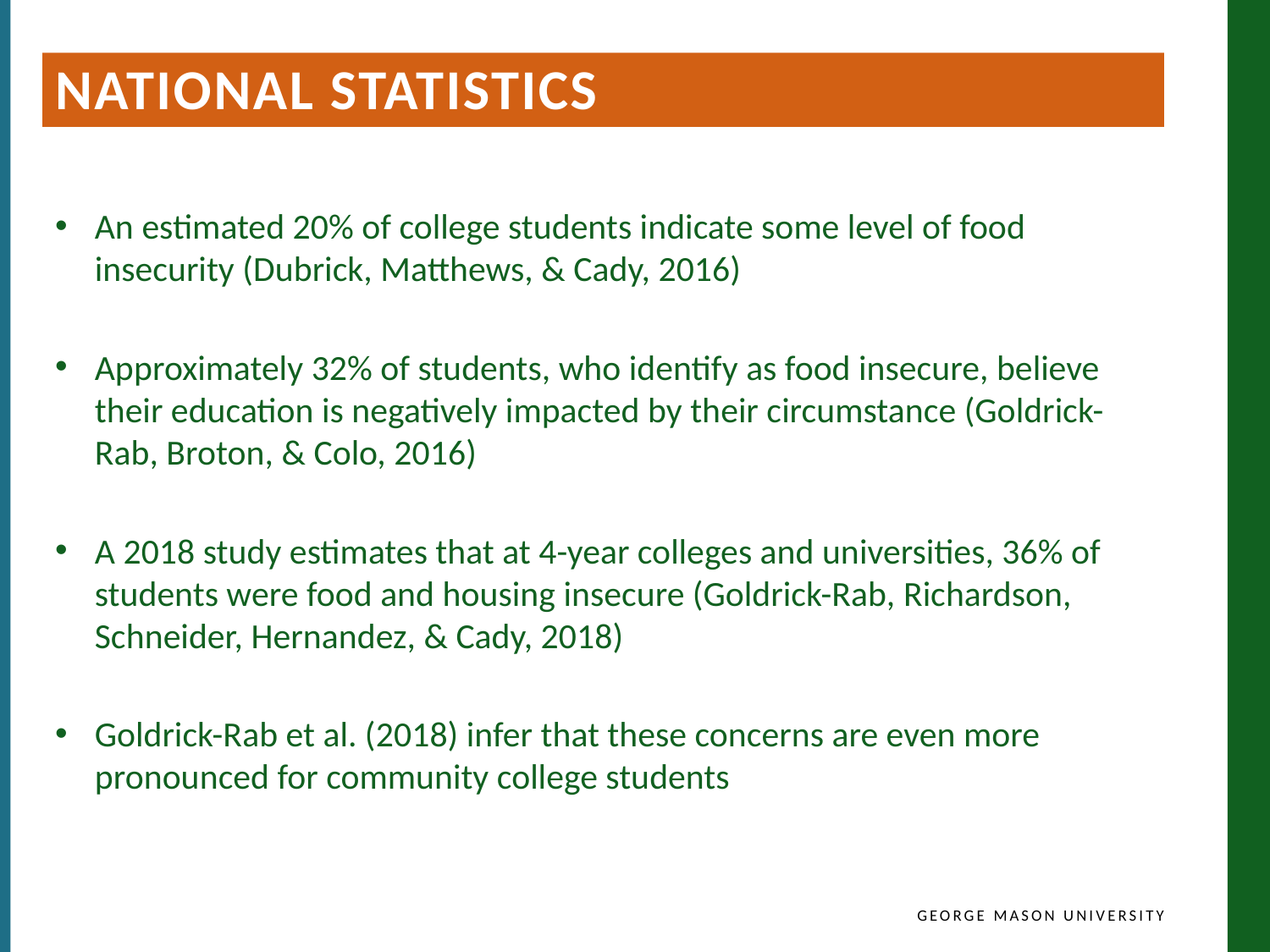

National Statistics

An estimated 20% of college students indicate some level of food insecurity (Dubrick, Matthews, & Cady, 2016)

Approximately 32% of students, who identify as food insecure, believe their education is negatively impacted by their circumstance (Goldrick-Rab, Broton, & Colo, 2016)

A 2018 study estimates that at 4-year colleges and universities, 36% of students were food and housing insecure (Goldrick-Rab, Richardson, Schneider, Hernandez, & Cady, 2018)

Goldrick-Rab et al. (2018) infer that these concerns are even more pronounced for community college students